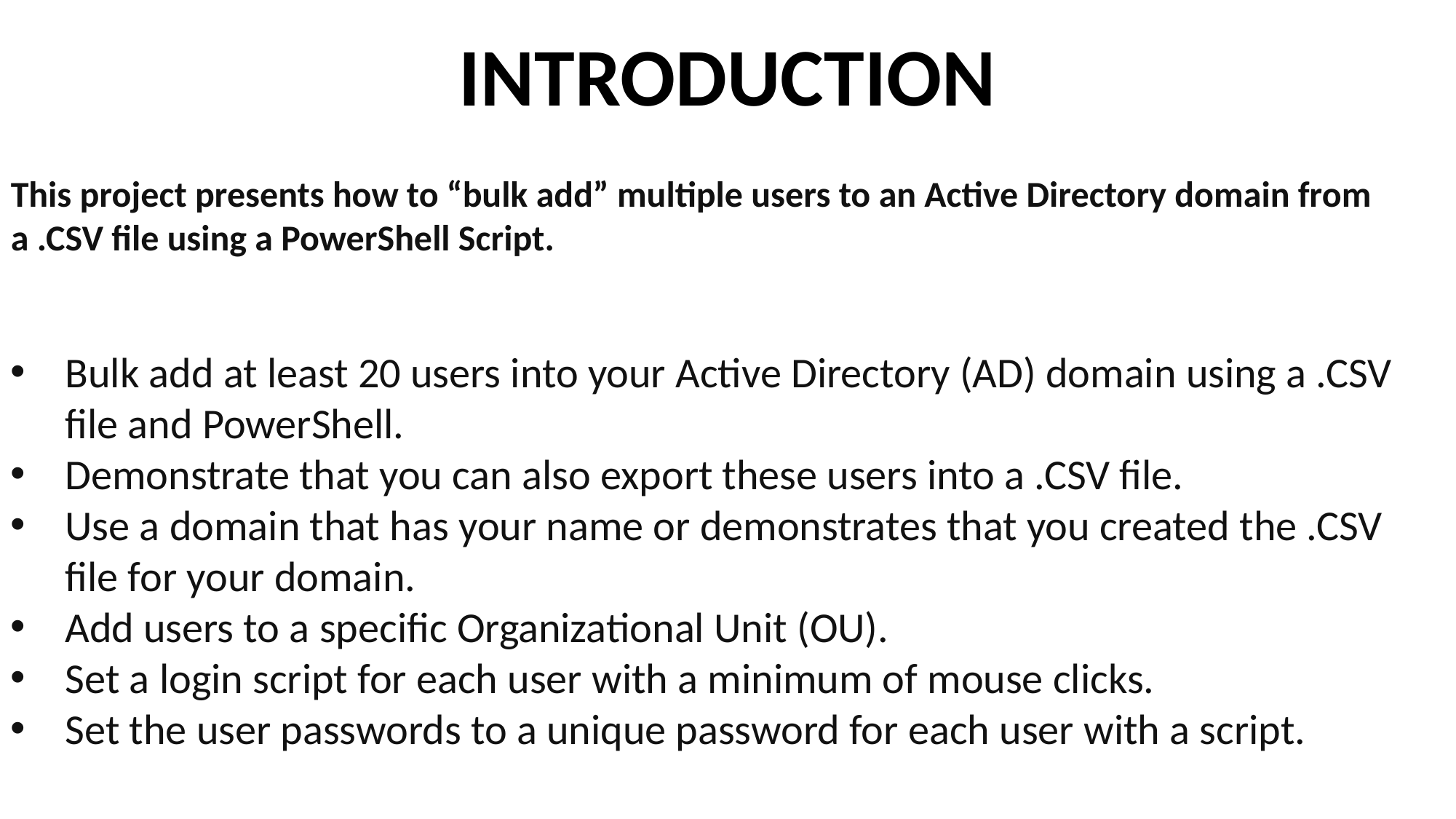

# INTRODUCTION
This project presents how to “bulk add” multiple users to an Active Directory domain from a .CSV file using a PowerShell Script.
Bulk add at least 20 users into your Active Directory (AD) domain using a .CSV file and PowerShell.
Demonstrate that you can also export these users into a .CSV file.
Use a domain that has your name or demonstrates that you created the .CSV file for your domain.
Add users to a specific Organizational Unit (OU).
Set a login script for each user with a minimum of mouse clicks.
Set the user passwords to a unique password for each user with a script.